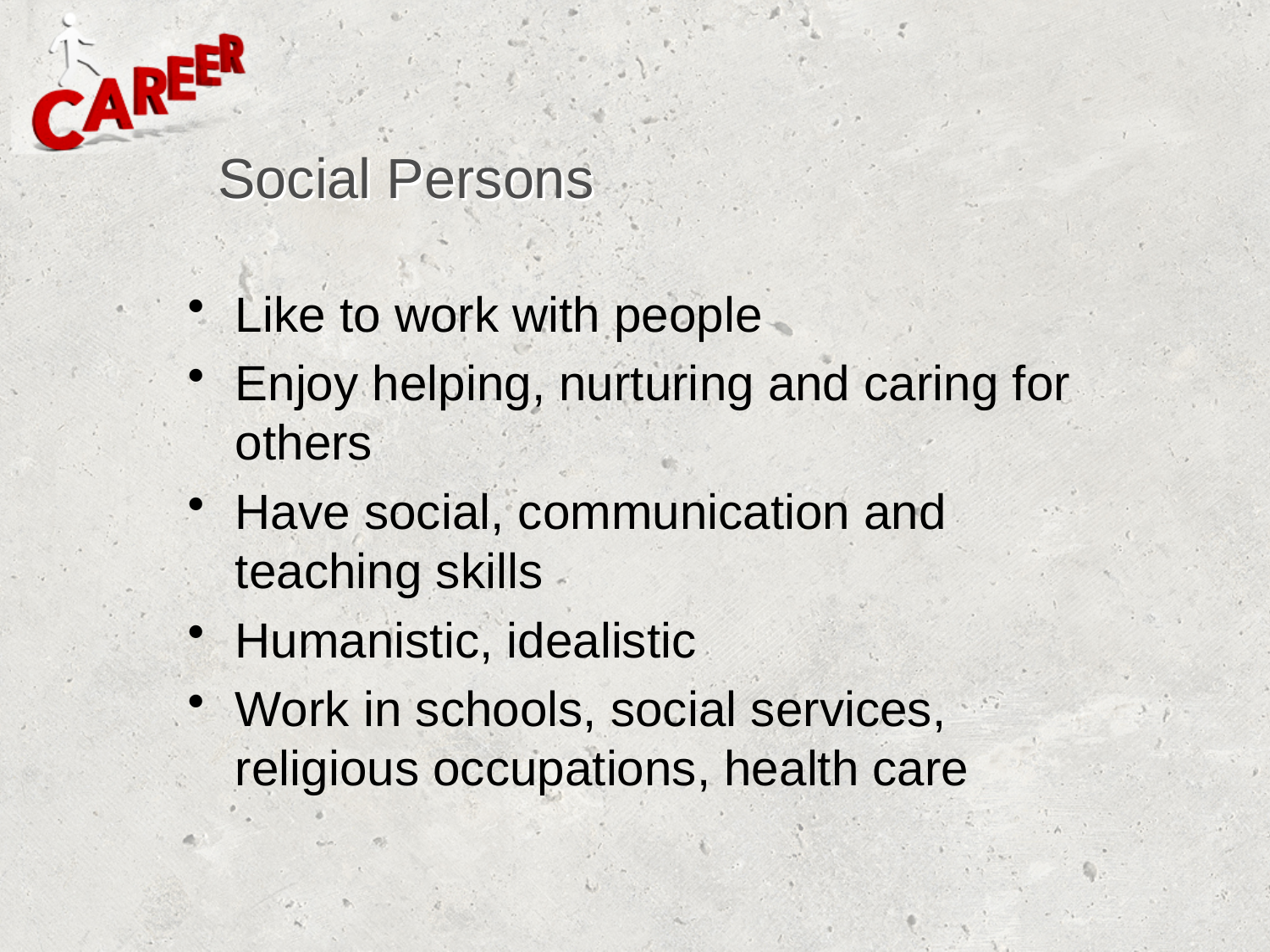

# Social Persons
Like to work with people
Enjoy helping, nurturing and caring for others
Have social, communication and teaching skills
Humanistic, idealistic
Work in schools, social services, religious occupations, health care